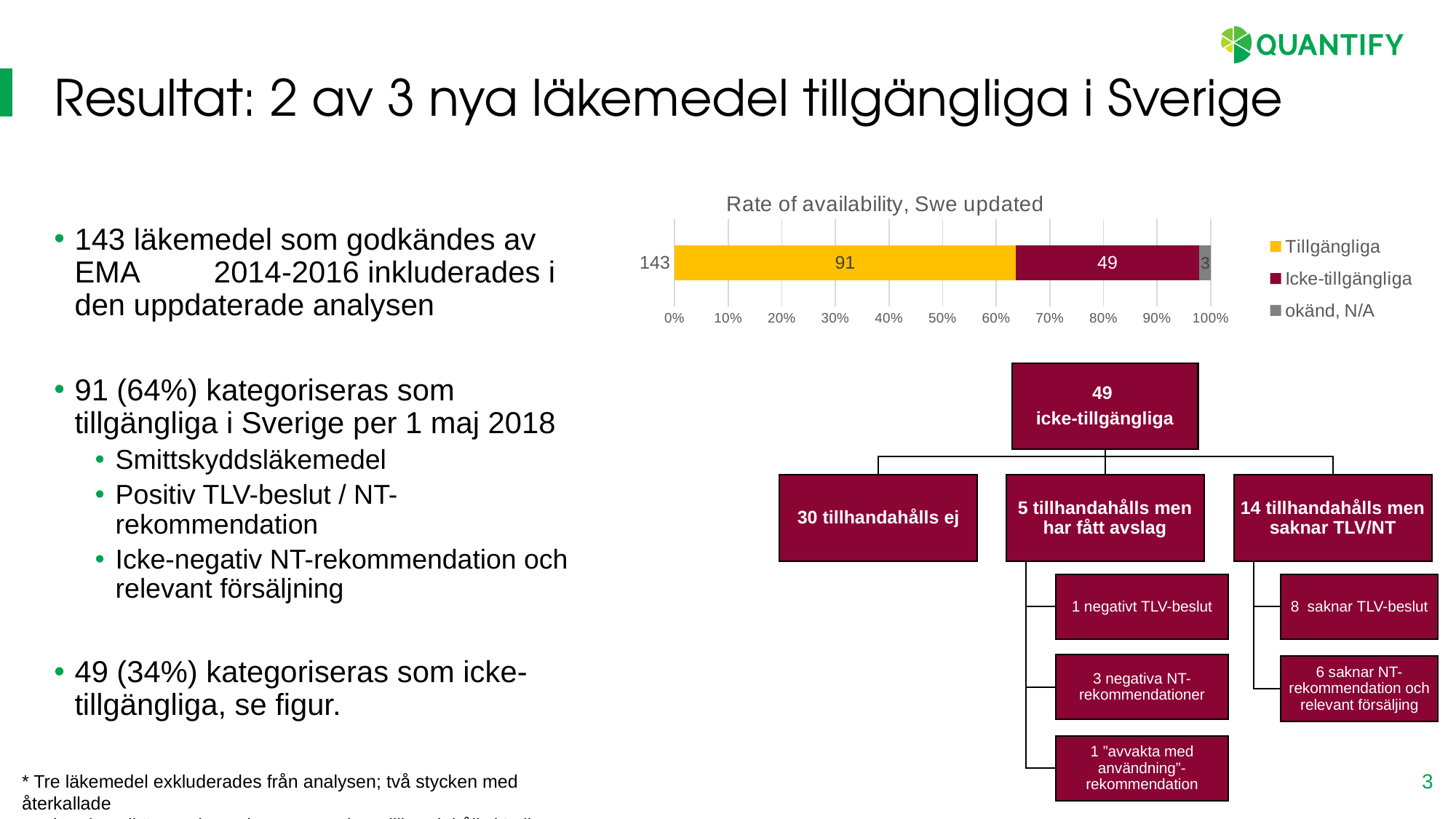

# Resultat: 2 av 3 nya läkemedel tillgängliga i Sverige

### Chart: Rate of availability, Swe updated

| Category | Tillgängliga | Icke-tillgängliga | okänd, N/A |
|---|---|---|---|
|  | 91.0 | 49.0 | 3.0 |
143 läkemedel som godkändes av EMA         2014-2016 inkluderades i den uppdaterade analysen

91 (64%) kategoriseras som tillgängliga i Sverige per 1 maj 2018
Smittskyddsläkemedel
Positiv TLV-beslut / NT-rekommendation
Icke-negativ NT-rekommendation och relevant försäljning

49 (34%) kategoriseras som icke-tillgängliga, se figur.

49
icke-tillgängliga
30 tillhandahålls ej
5 tillhandahålls men har fått avslag
1 negativt TLV-beslut
3 negativa NT-rekommendationer
1 ”avvakta med användning”-rekommendation
14 tillhandahålls men saknar TLV/NT
8  saknar TLV-beslut
6 saknar NT-rekommendation och relevant försäljing
3
* Tre läkemedel exkluderades från analysen; två stycken med återkallade
marknadsgodkännanden och ett som enbart tillhandahålls i Italien.